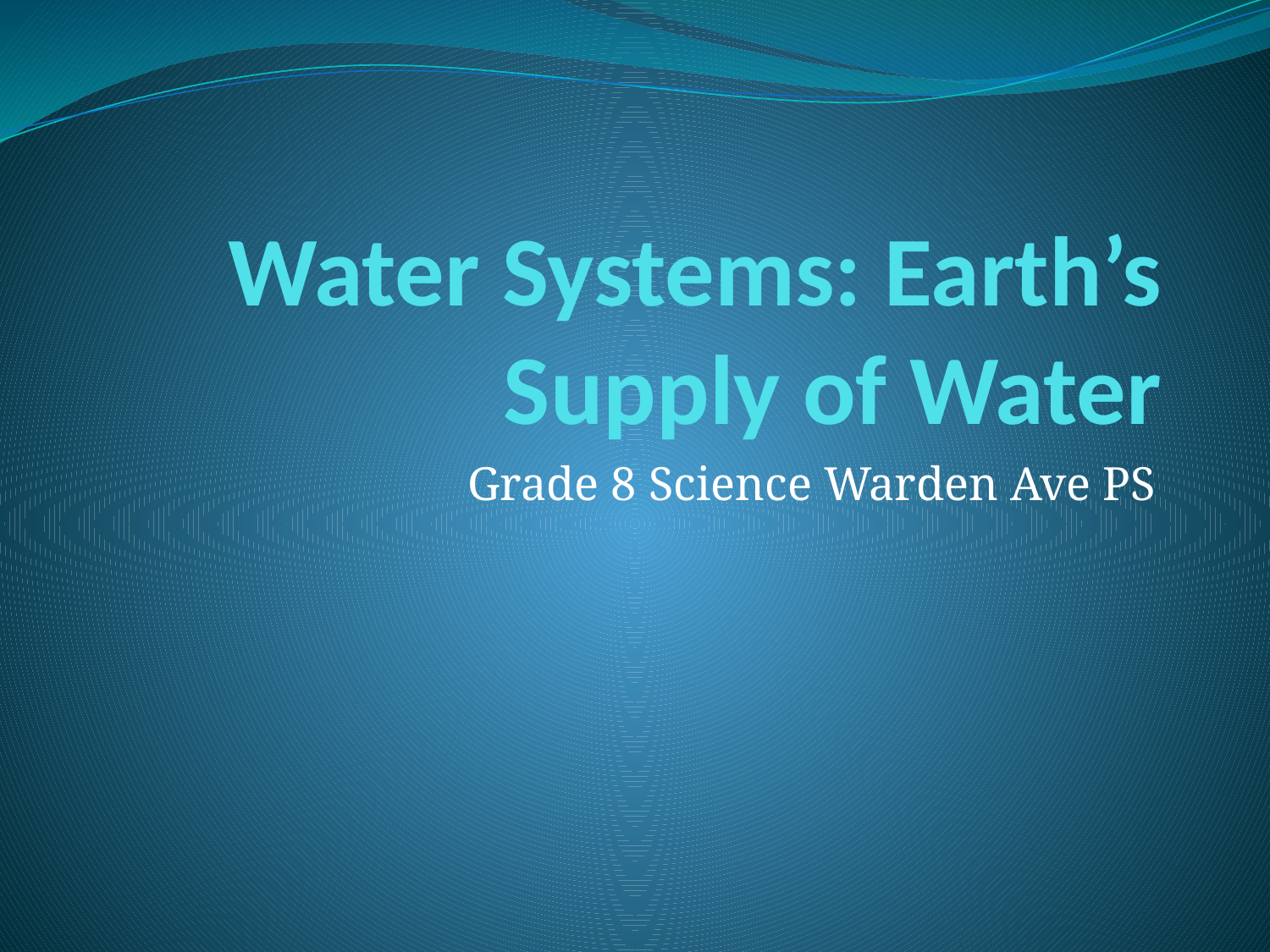

# Water Systems: Earth’s Supply of Water
Grade 8 Science Warden Ave PS